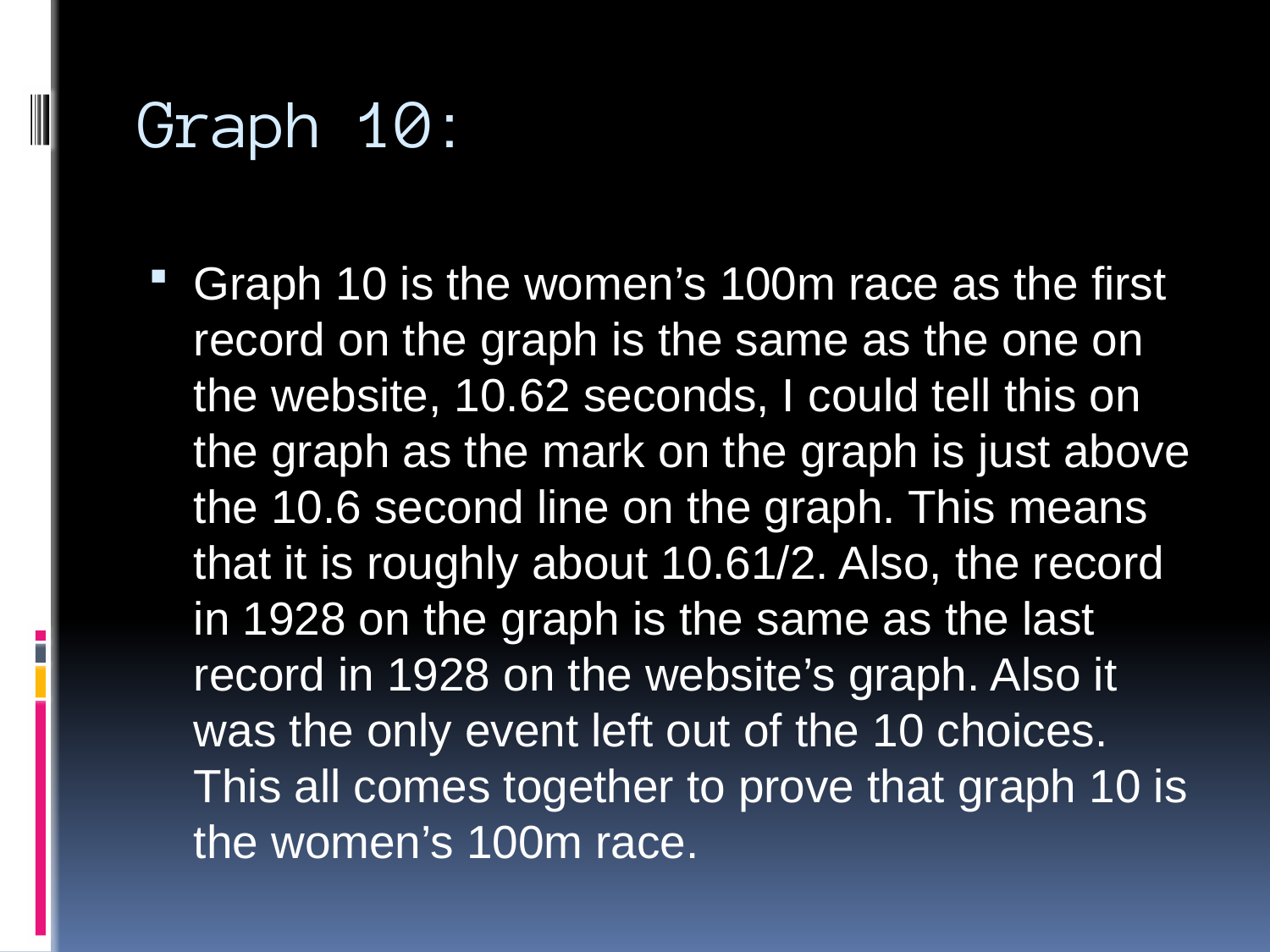

# Graph 10:
Graph 10 is the women’s 100m race as the first record on the graph is the same as the one on the website, 10.62 seconds, I could tell this on the graph as the mark on the graph is just above the 10.6 second line on the graph. This means that it is roughly about 10.61/2. Also, the record in 1928 on the graph is the same as the last record in 1928 on the website’s graph. Also it was the only event left out of the 10 choices. This all comes together to prove that graph 10 is the women’s 100m race.